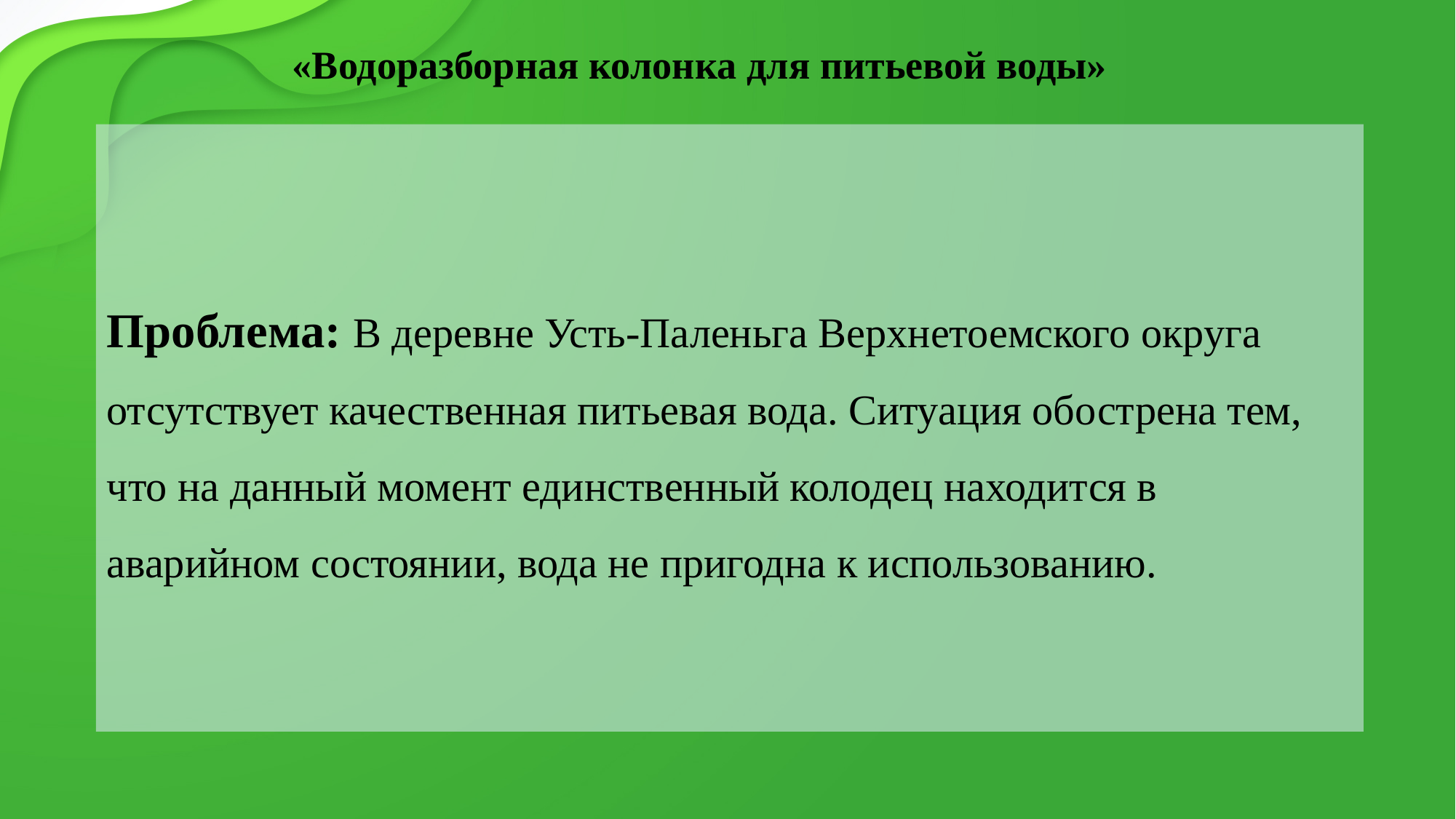

«Водоразборная колонка для питьевой воды»
Проблема: В деревне Усть-Паленьга Верхнетоемского округа отсутствует качественная питьевая вода. Ситуация обострена тем, что на данный момент единственный колодец находится в аварийном состоянии, вода не пригодна к использованию.